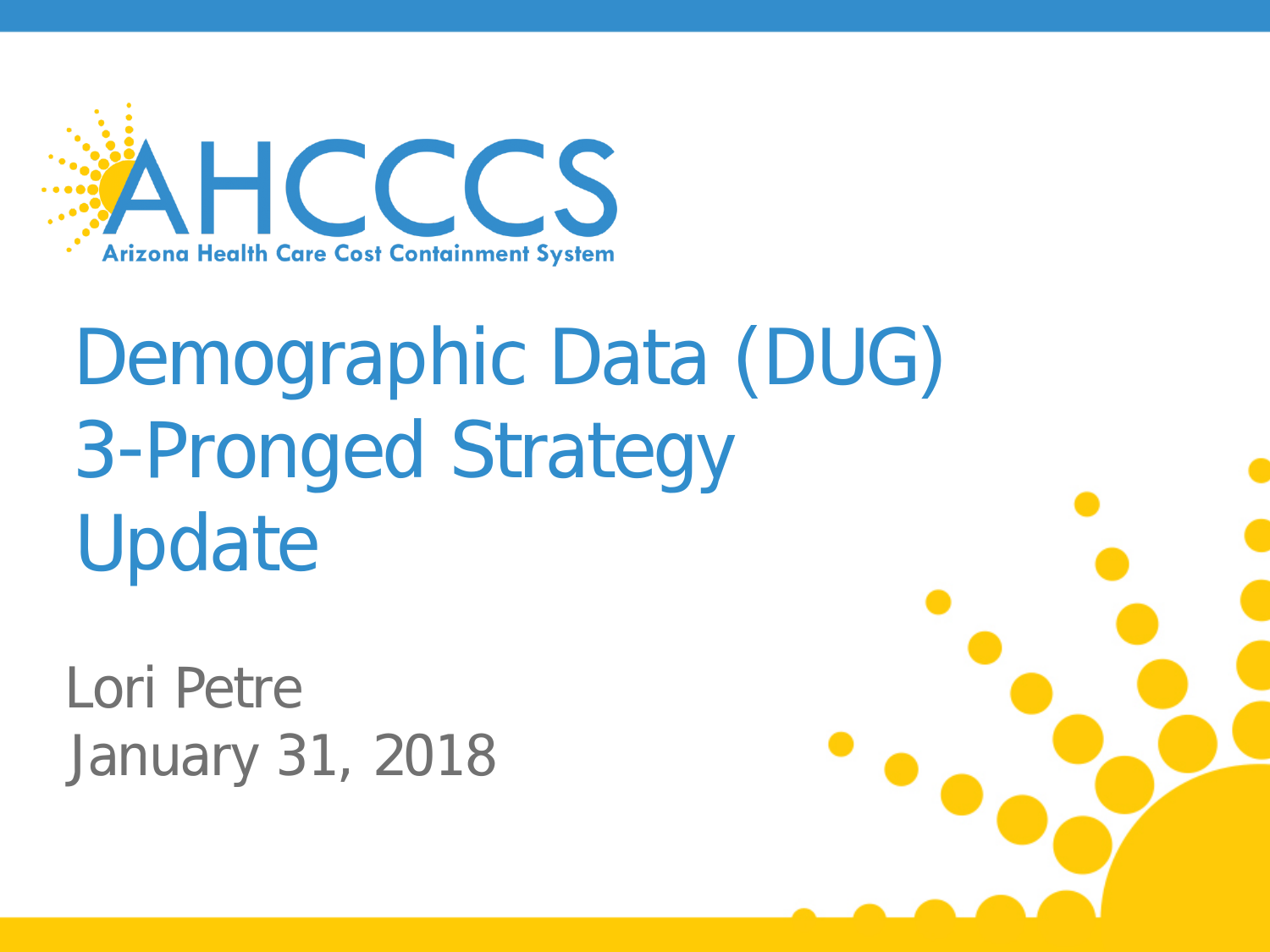

# Demographic Data (DUG) 3-Pronged Strategy Update
Lori Petre
January 31, 2018